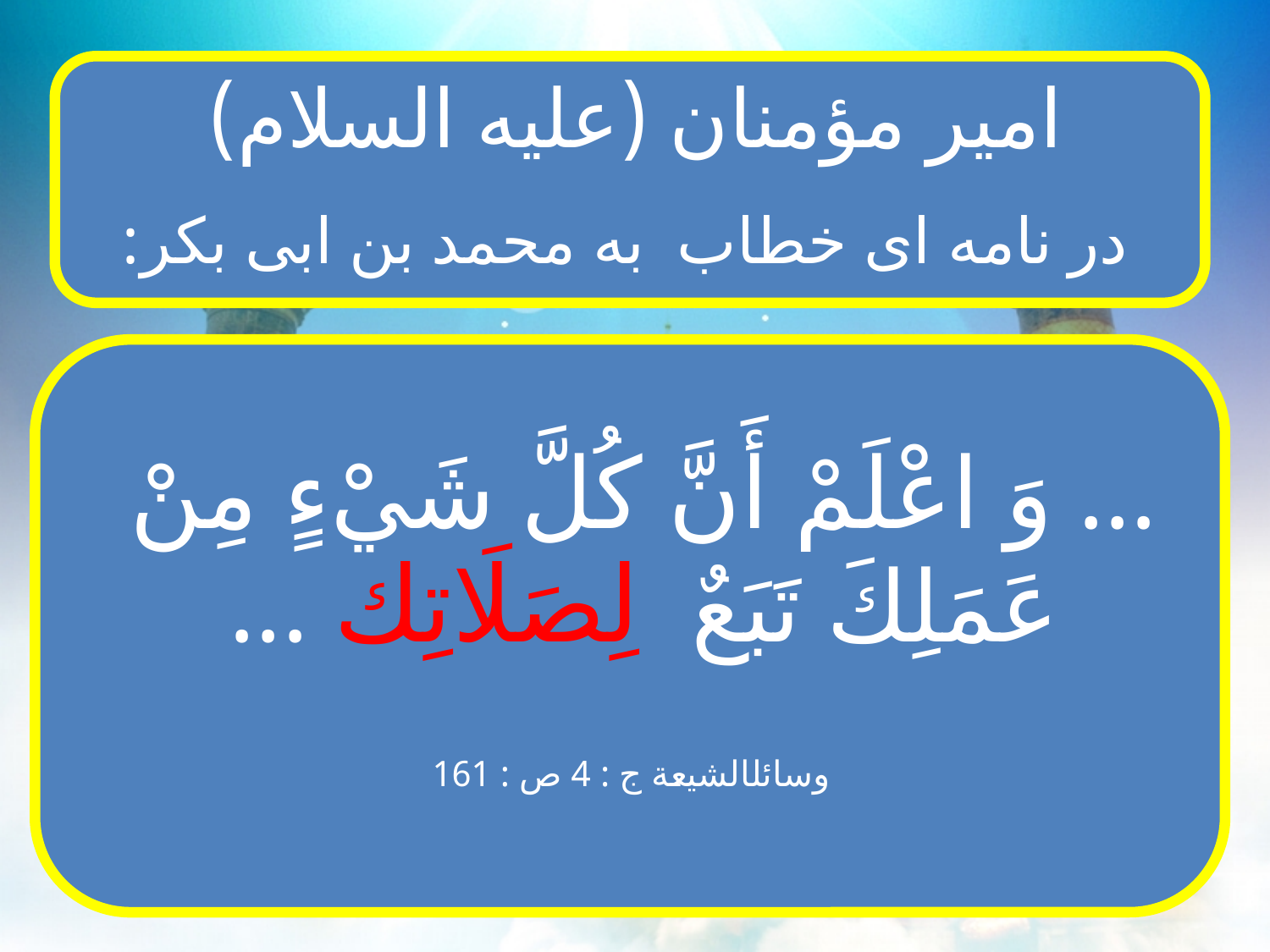

امیر مؤمنان (علیه السلام)
 در نامه ای خطاب  به محمد بن ابی بکر:
... وَ اعْلَمْ أَنَّ كُلَّ شَيْ‏ءٍ مِنْ عَمَلِكَ تَبَعٌ  لِصَلَاتِك‏ ...
 وسائل‏الشيعة ج : 4 ص : 161